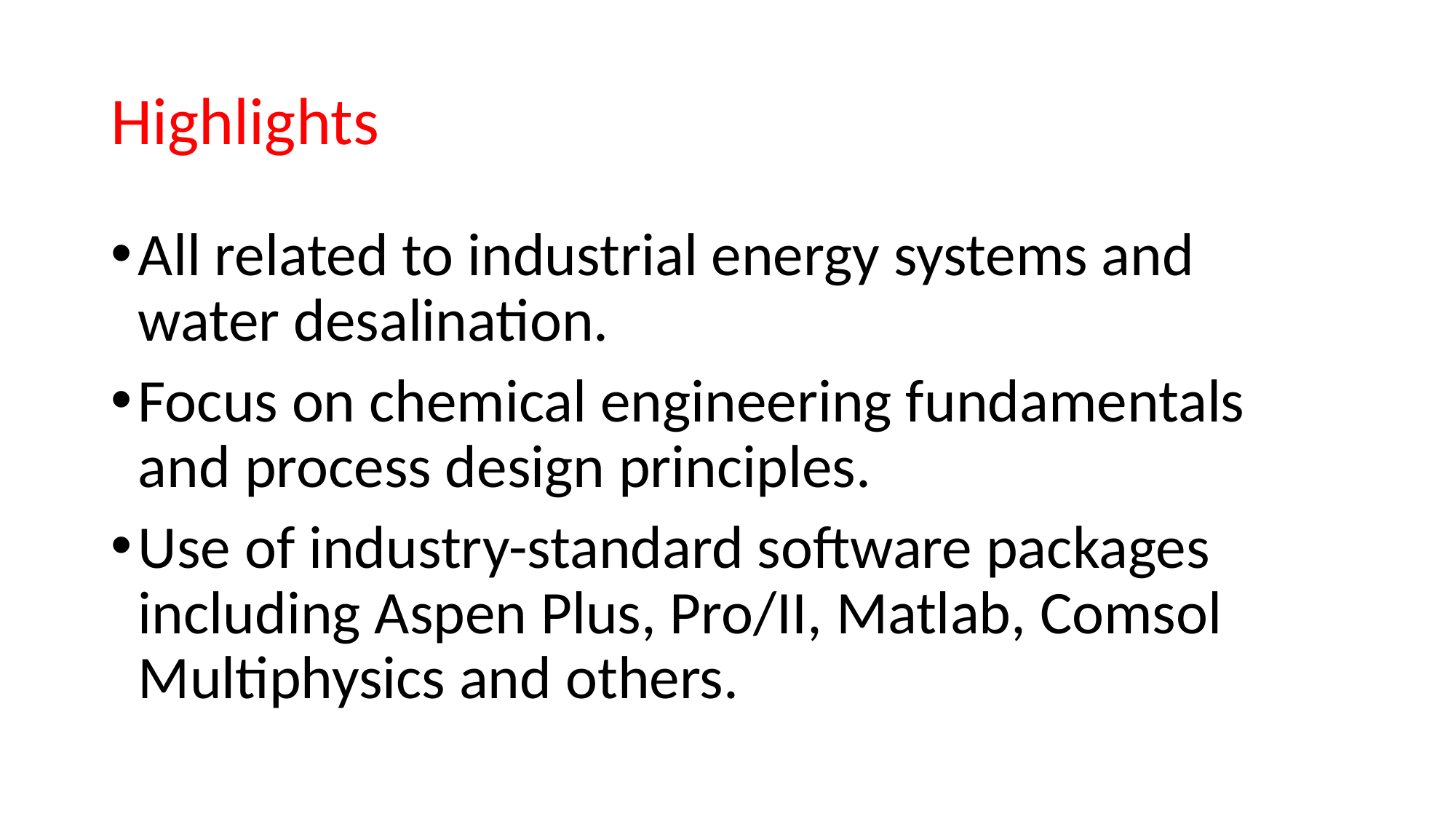

# Highlights
All related to industrial energy systems and water desalination.
Focus on chemical engineering fundamentals and process design principles.
Use of industry-standard software packages including Aspen Plus, Pro/II, Matlab, Comsol Multiphysics and others.